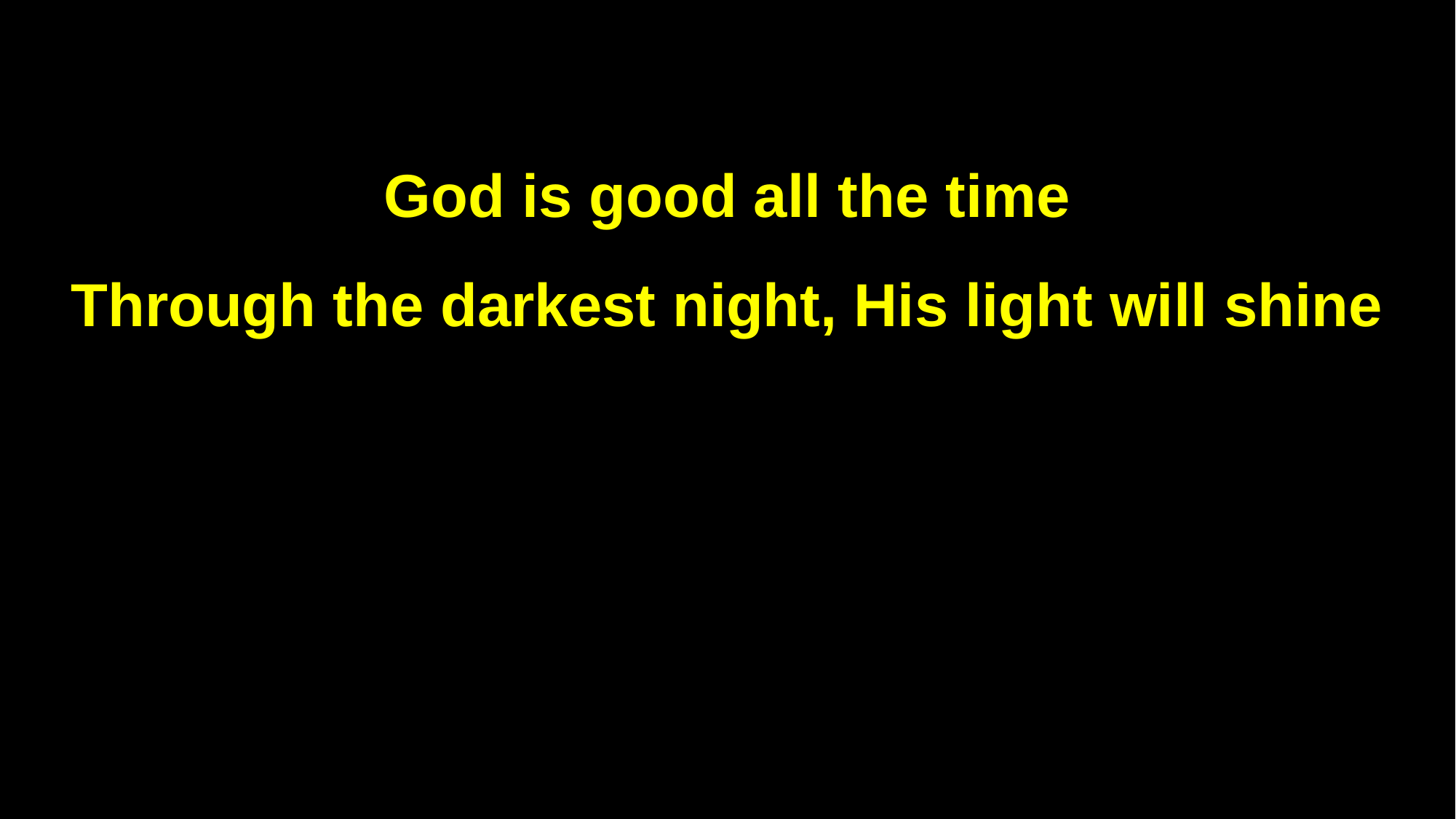

God is good all the time
Through the darkest night, His light will shine